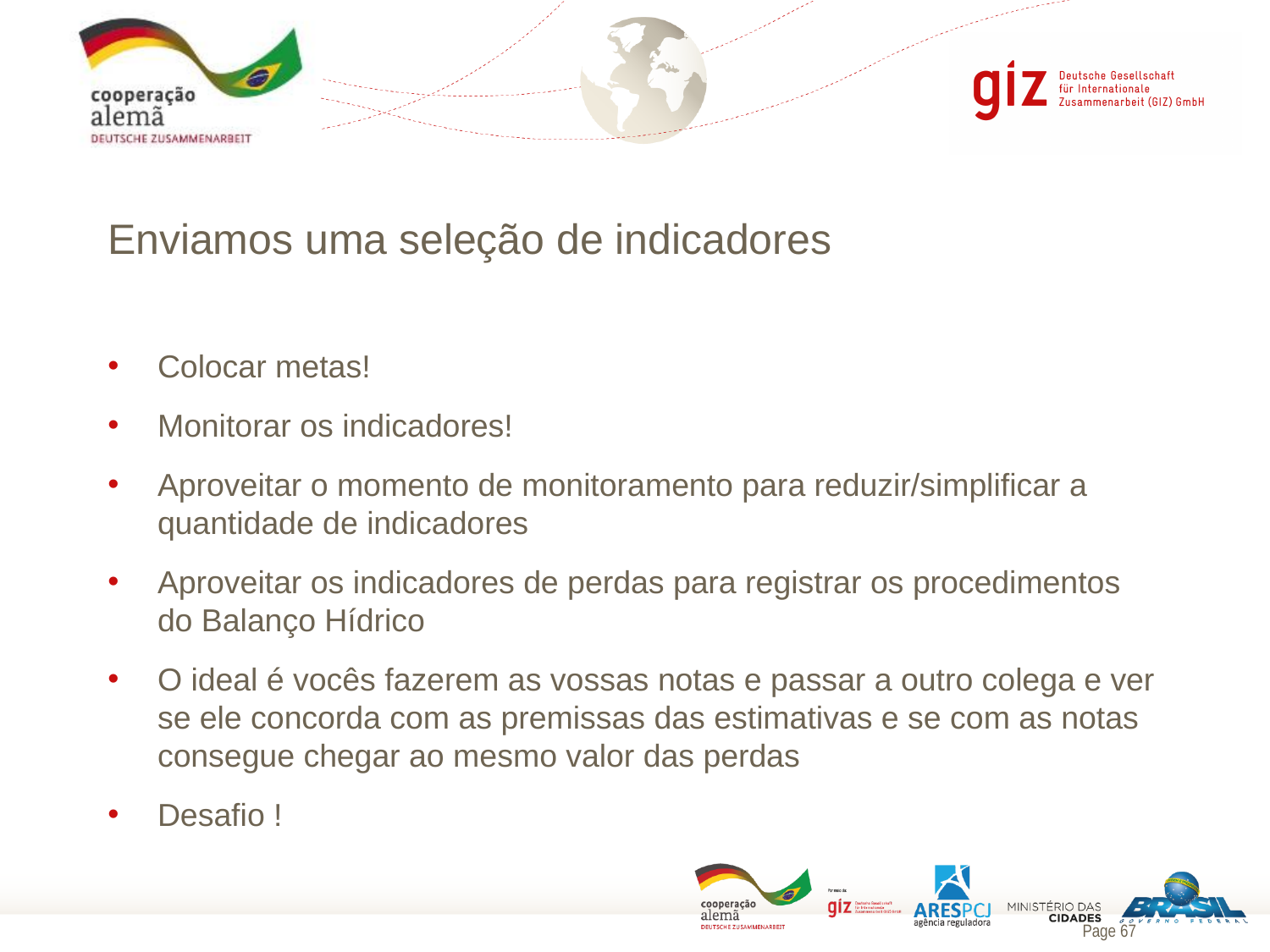

# Enviamos uma seleção de indicadores
Colocar metas!
Monitorar os indicadores!
Aproveitar o momento de monitoramento para reduzir/simplificar a quantidade de indicadores
Aproveitar os indicadores de perdas para registrar os procedimentos do Balanço Hídrico
O ideal é vocês fazerem as vossas notas e passar a outro colega e ver se ele concorda com as premissas das estimativas e se com as notas consegue chegar ao mesmo valor das perdas
Desafio !

E não estimatvas de consumos mínimos 15m3.